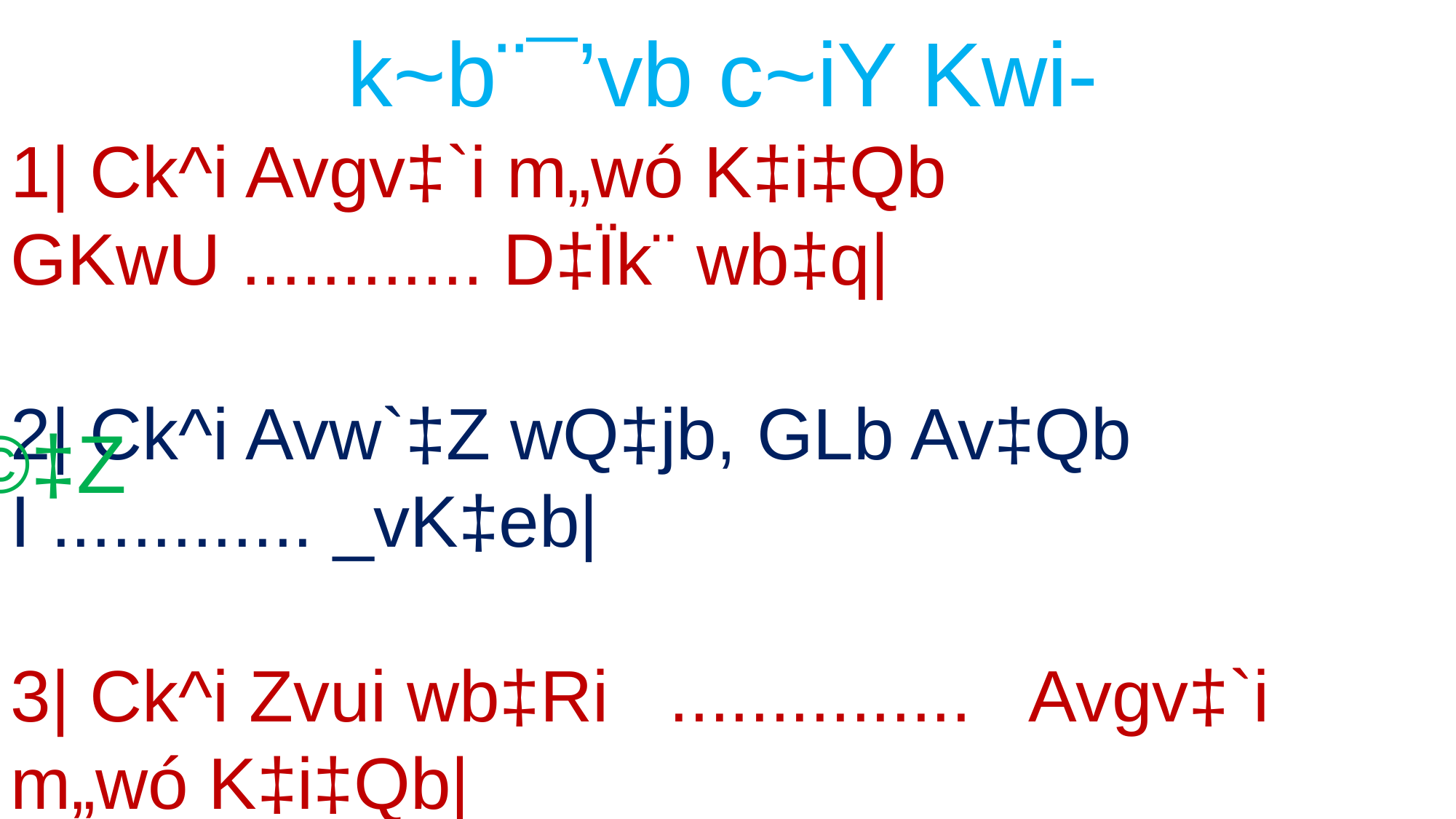

k~b¨¯’vb c~iY Kwi-
1| Ck^i Avgv‡`i m„wó K‡i‡Qb GKwU ............ D‡Ïk¨ wb‡q|

2| Ck^i Avw`‡Z wQ‡jb, GLb Av‡Qb I ............. _vK‡eb|

3| Ck^i Zvui wb‡Ri   ...............   Avgv‡`i m„wó K‡i‡Qb|

4| Avgv‡`i .......... Ck^‡ii g‡ZvB A`„k¨|
gnr
wPiKvj
cÖwZg~wZ©‡Z
AvZ¥v